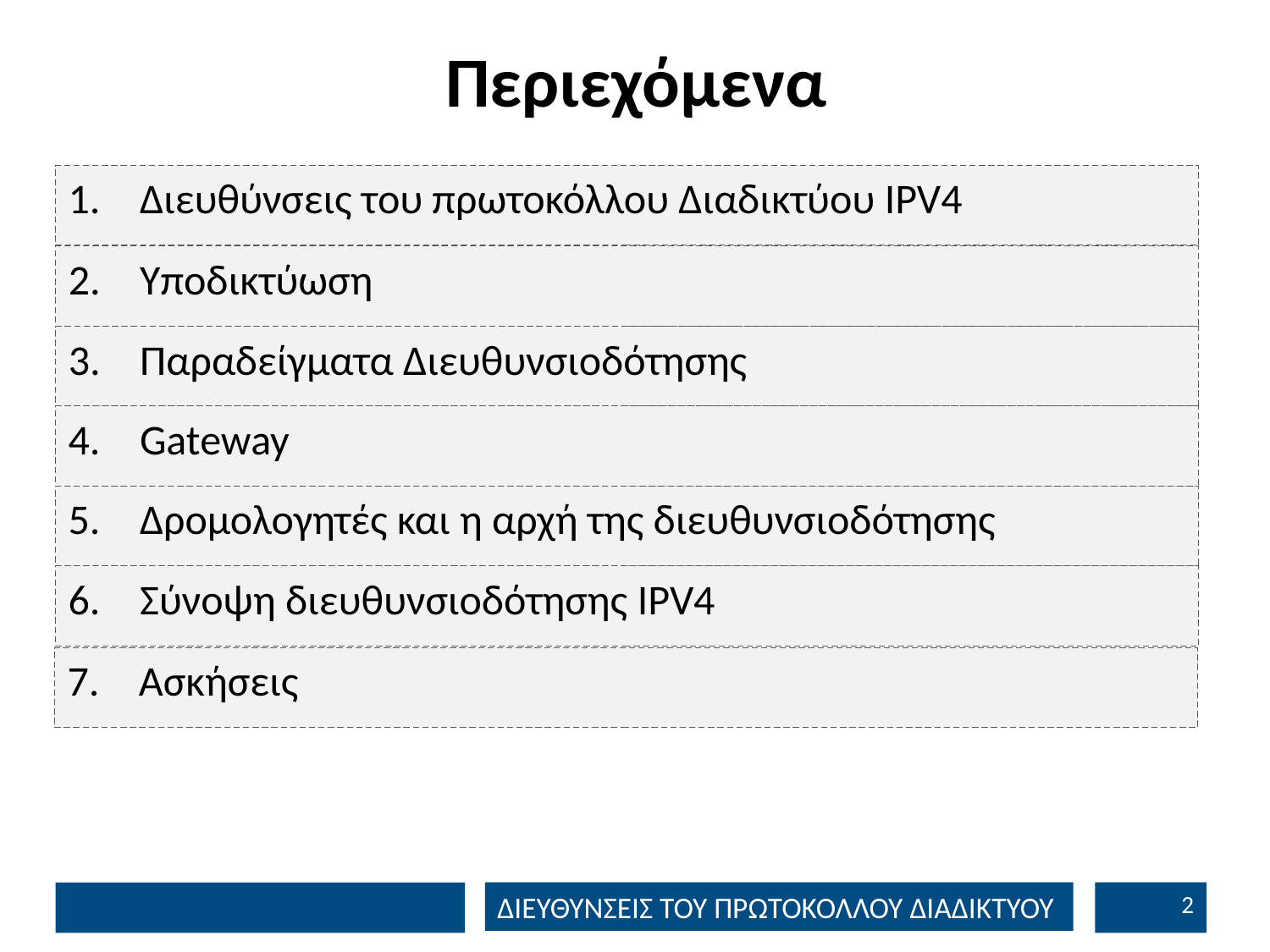

# Περιεχόμενα
Διευθύνσεις του πρωτοκόλλου Διαδικτύου IPV4
Yποδικτύωση
Παραδείγματα Διευθυνσιοδότησης
Gateway
Δρομολογητές και η αρχή της διευθυνσιοδότησης
Σύνοψη διευθυνσιοδότησης IPV4

Ασκήσεις
2